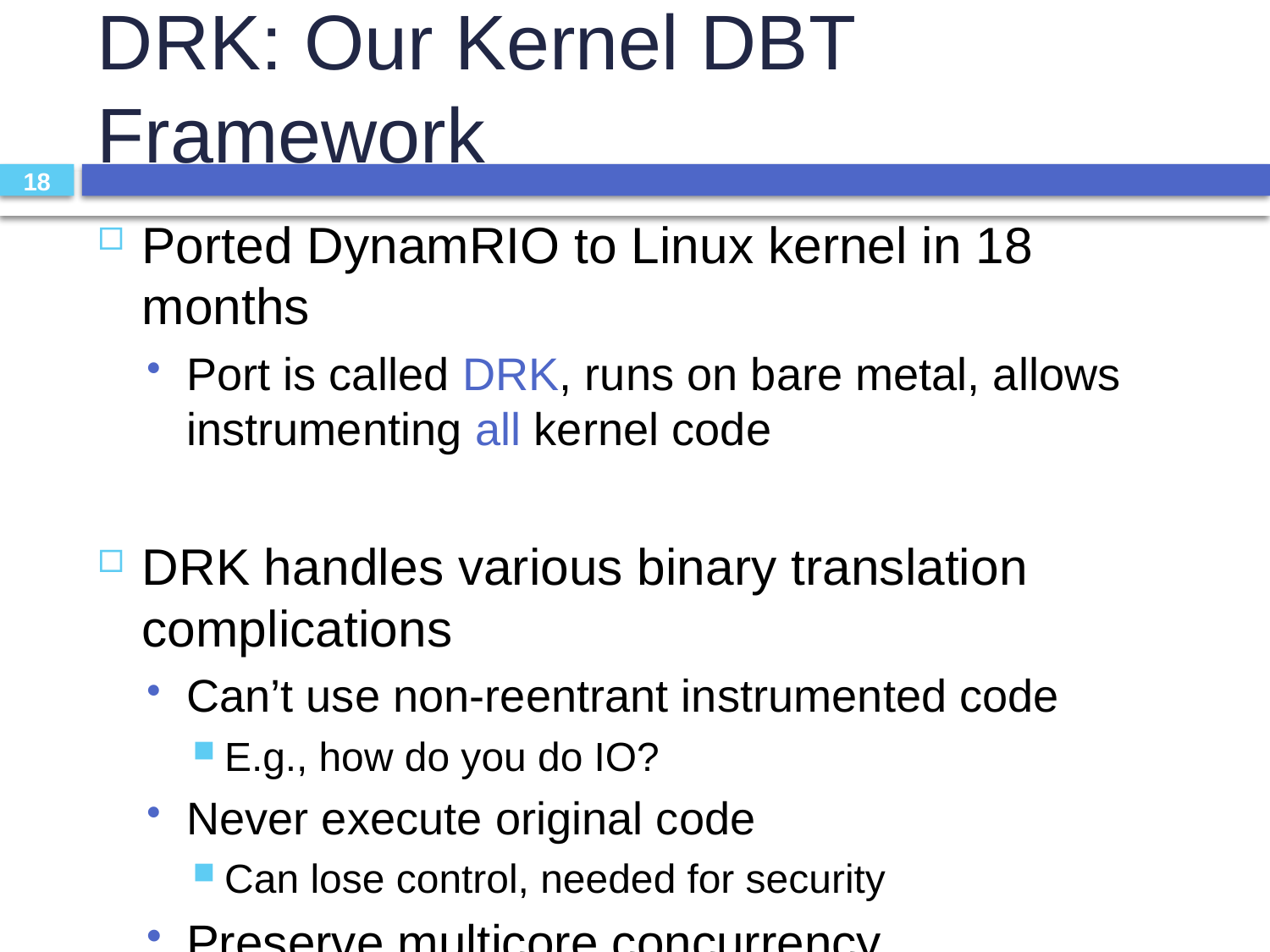

# DRK: Our Kernel DBT Framework
18
Ported DynamRIO to Linux kernel in 18 months
Port is called DRK, runs on bare metal, allows instrumenting all kernel code

DRK handles various binary translation complications
Can’t use non-reentrant instrumented code
E.g., how do you do IO?
Never execute original code
Can lose control, needed for security
Preserve multicore concurrency
Essential for performance and accuracy
Handle interrupts and exceptions
Several tricky cases